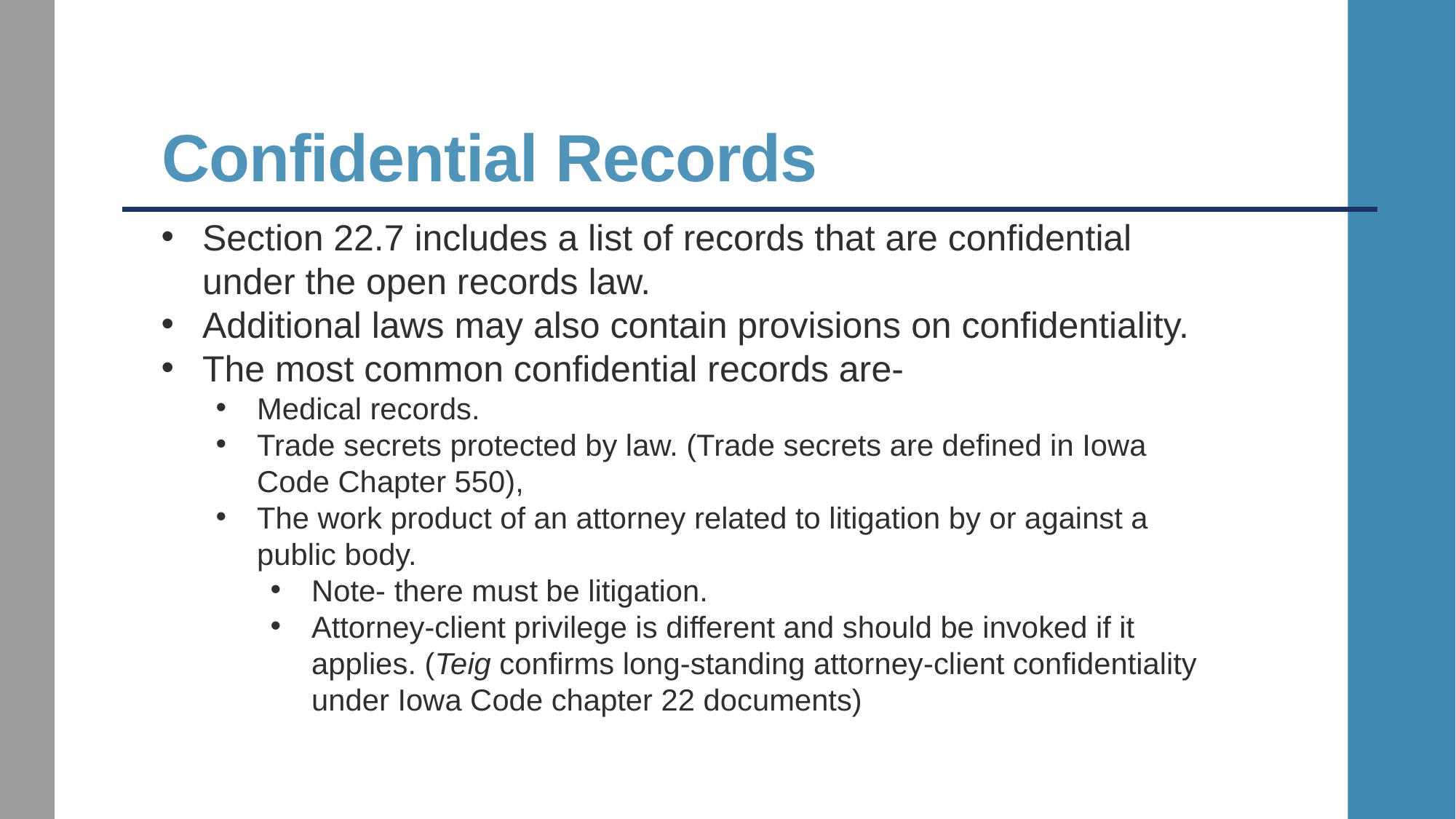

# Confidential Records
Section 22.7 includes a list of records that are confidential under the open records law.
Additional laws may also contain provisions on confidentiality.
The most common confidential records are-
Medical records.
Trade secrets protected by law. (Trade secrets are defined in Iowa Code Chapter 550),
The work product of an attorney related to litigation by or against a public body.
Note- there must be litigation.
Attorney-client privilege is different and should be invoked if it applies. (Teig confirms long-standing attorney-client confidentiality under Iowa Code chapter 22 documents)